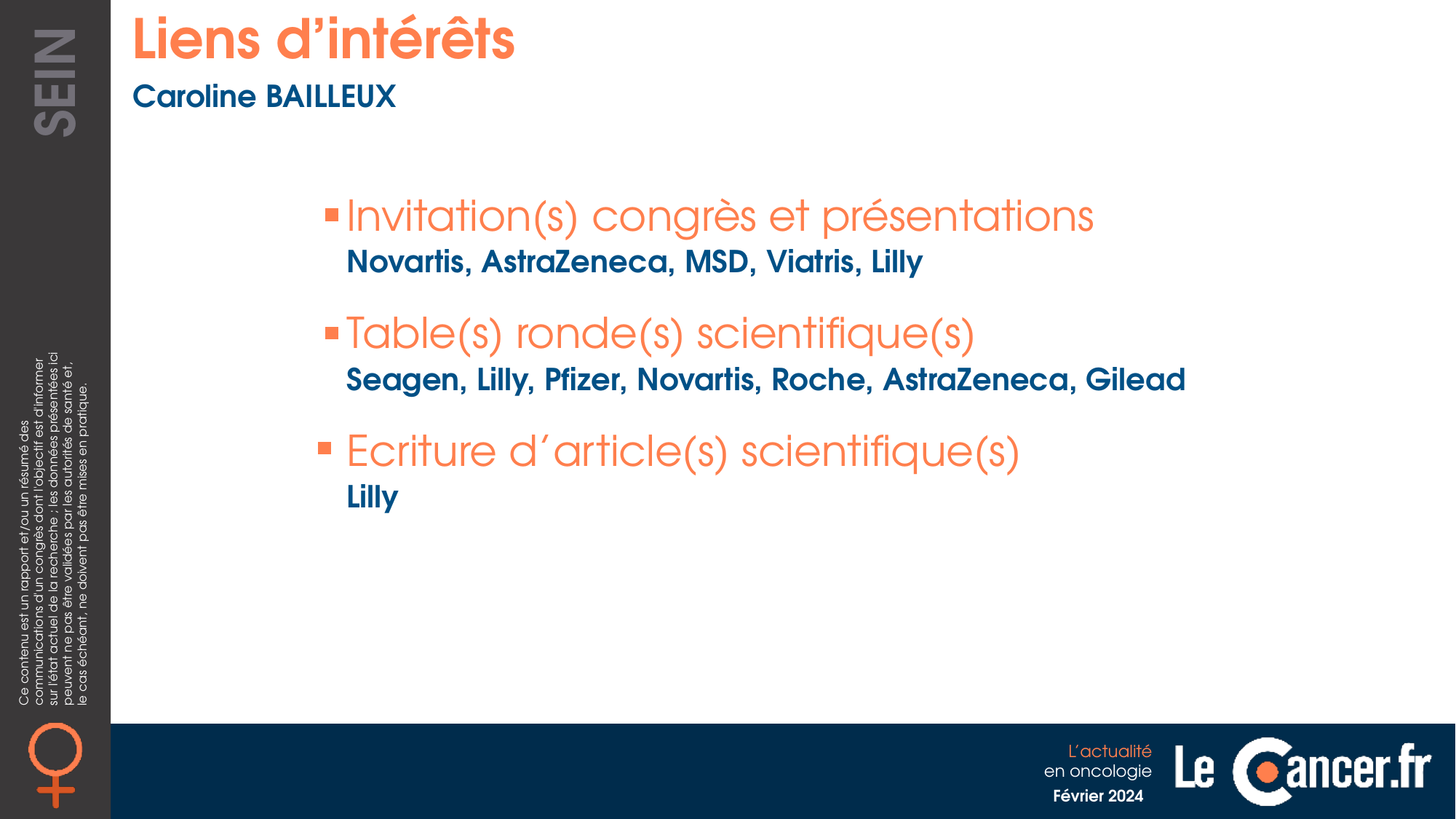

Caroline BAILLEUX
Invitation(s) congrès et présentations
Novartis, AstraZeneca, MSD, Viatris, Lilly
Table(s) ronde(s) scientifique(s)

Seagen, Lilly, Pfizer, Novartis, Roche, AstraZeneca, Gilead
Ecriture d’article(s) scientifique(s)

Lilly

Février 2024